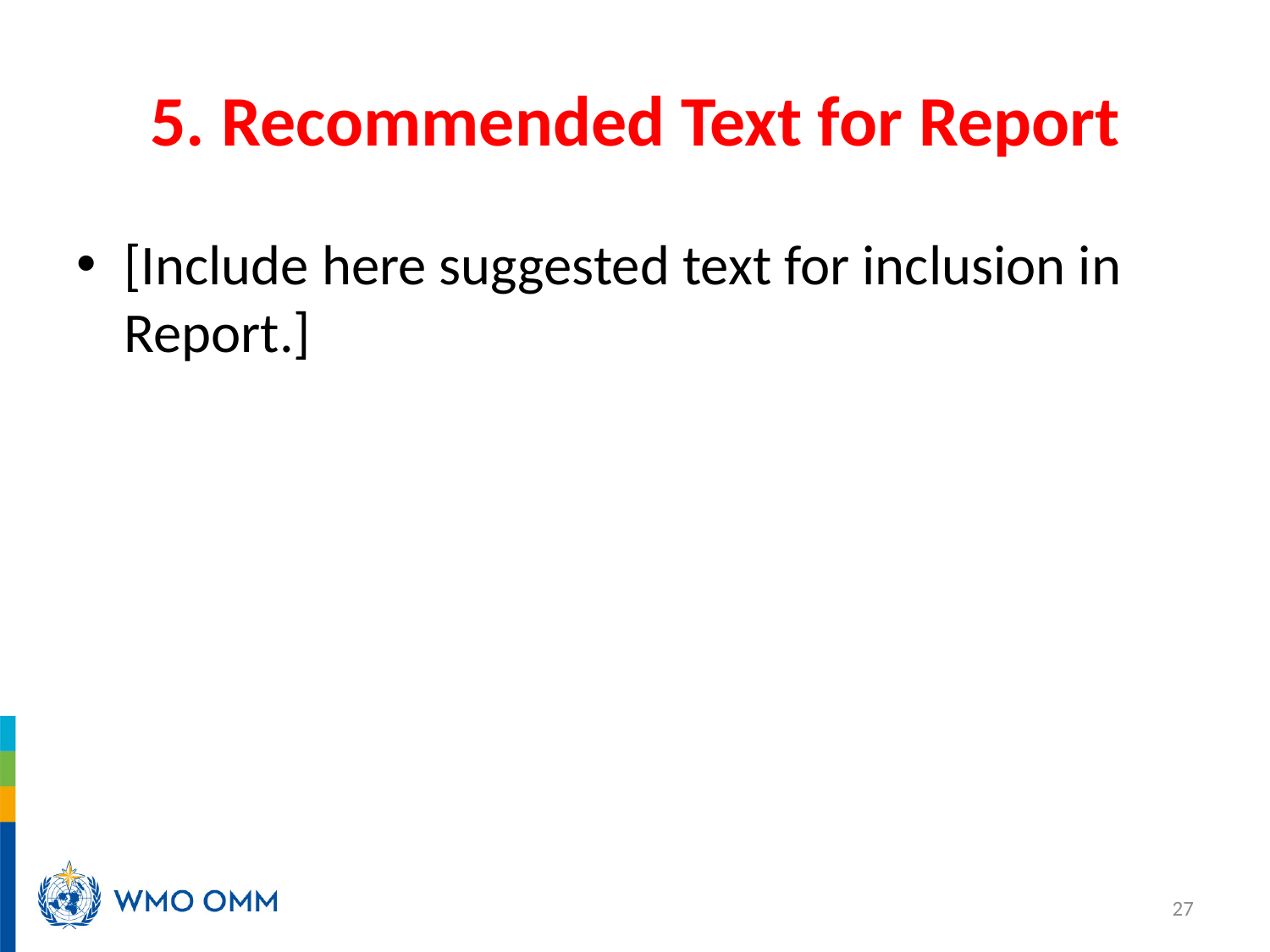

# 5. Recommended Text for Report
[Include here suggested text for inclusion in Report.]

27